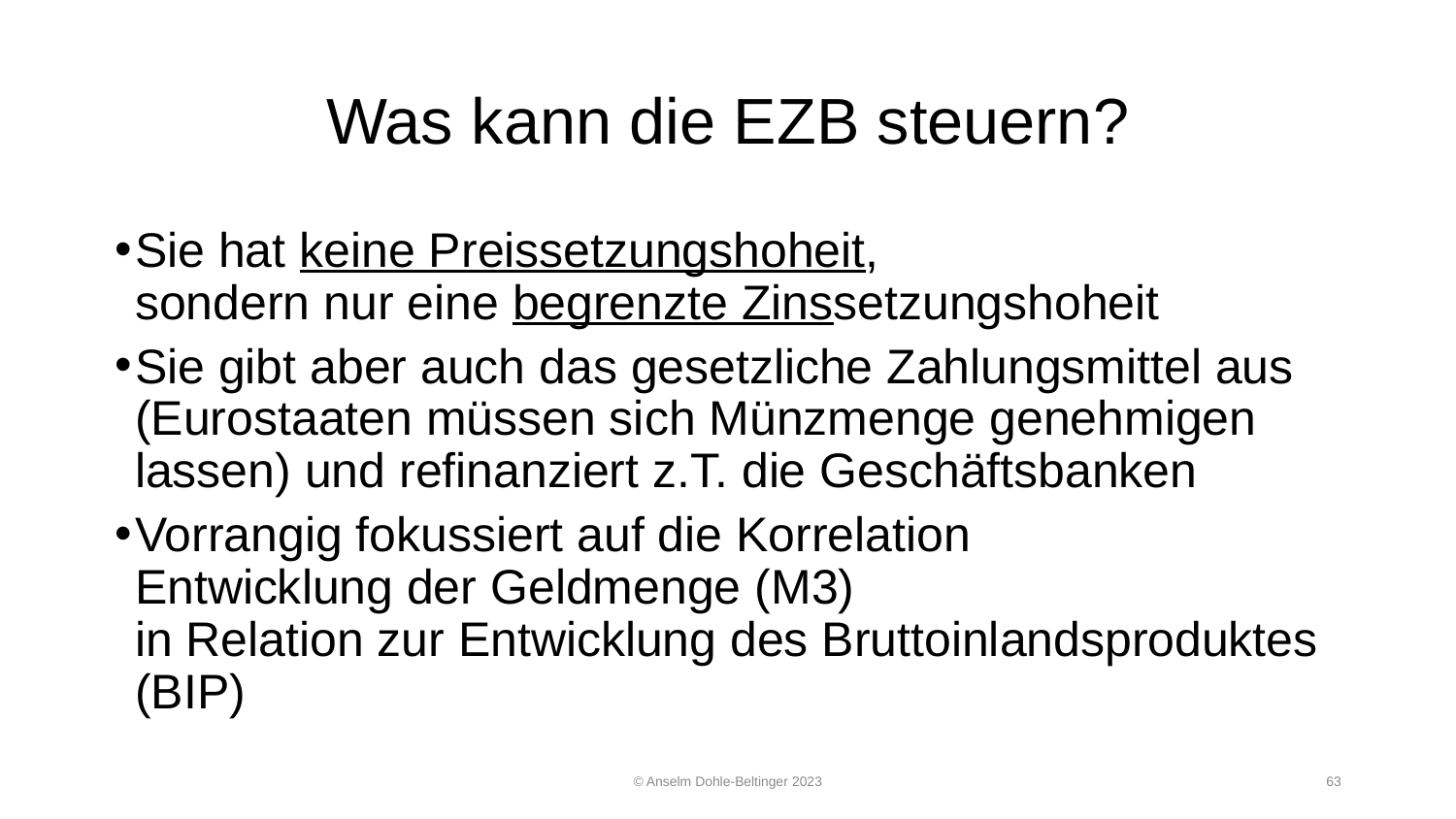

# Was kann die EZB steuern?
Sie hat keine Preissetzungshoheit,
sondern nur eine begrenzte Zinssetzungshoheit
Sie gibt aber auch das gesetzliche Zahlungsmittel aus (Eurostaaten müssen sich Münzmenge genehmigen lassen) und refinanziert z.T. die Geschäftsbanken
Vorrangig fokussiert auf die Korrelation
Entwicklung der Geldmenge (M3)
in Relation zur Entwicklung des Bruttoinlandsproduktes (BIP)
© Anselm Dohle-Beltinger 2023
63